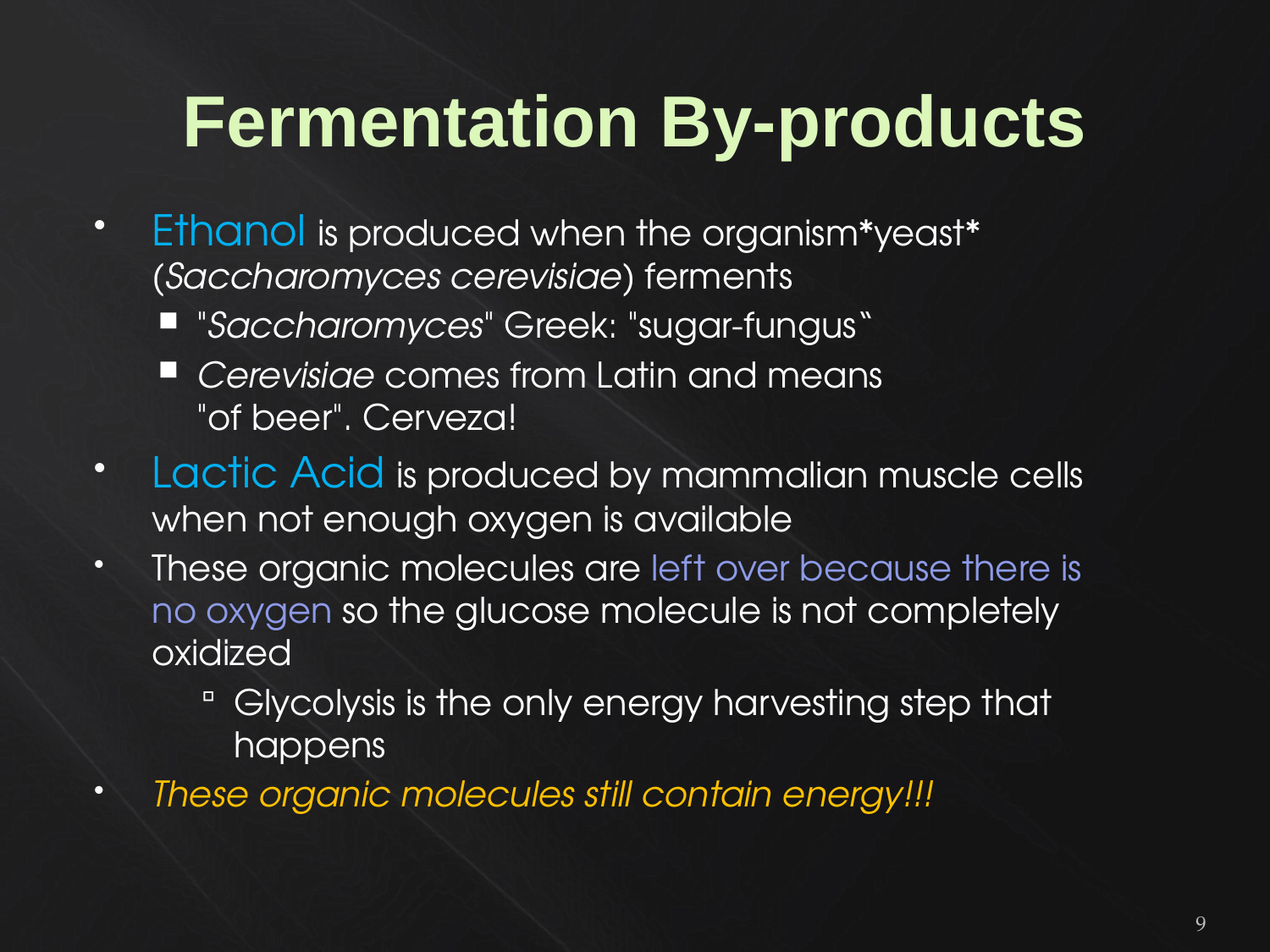

# Fermentation By-products
Ethanol is produced when the organism*yeast* (Saccharomyces cerevisiae) ferments
"Saccharomyces" Greek: "sugar-fungus“
Cerevisiae comes from Latin and means
"of beer". Cerveza!
Lactic Acid is produced by mammalian muscle cells when not enough oxygen is available
These organic molecules are left over because there is no oxygen so the glucose molecule is not completely oxidized
Glycolysis is the only energy harvesting step that happens
These organic molecules still contain energy!!!

9